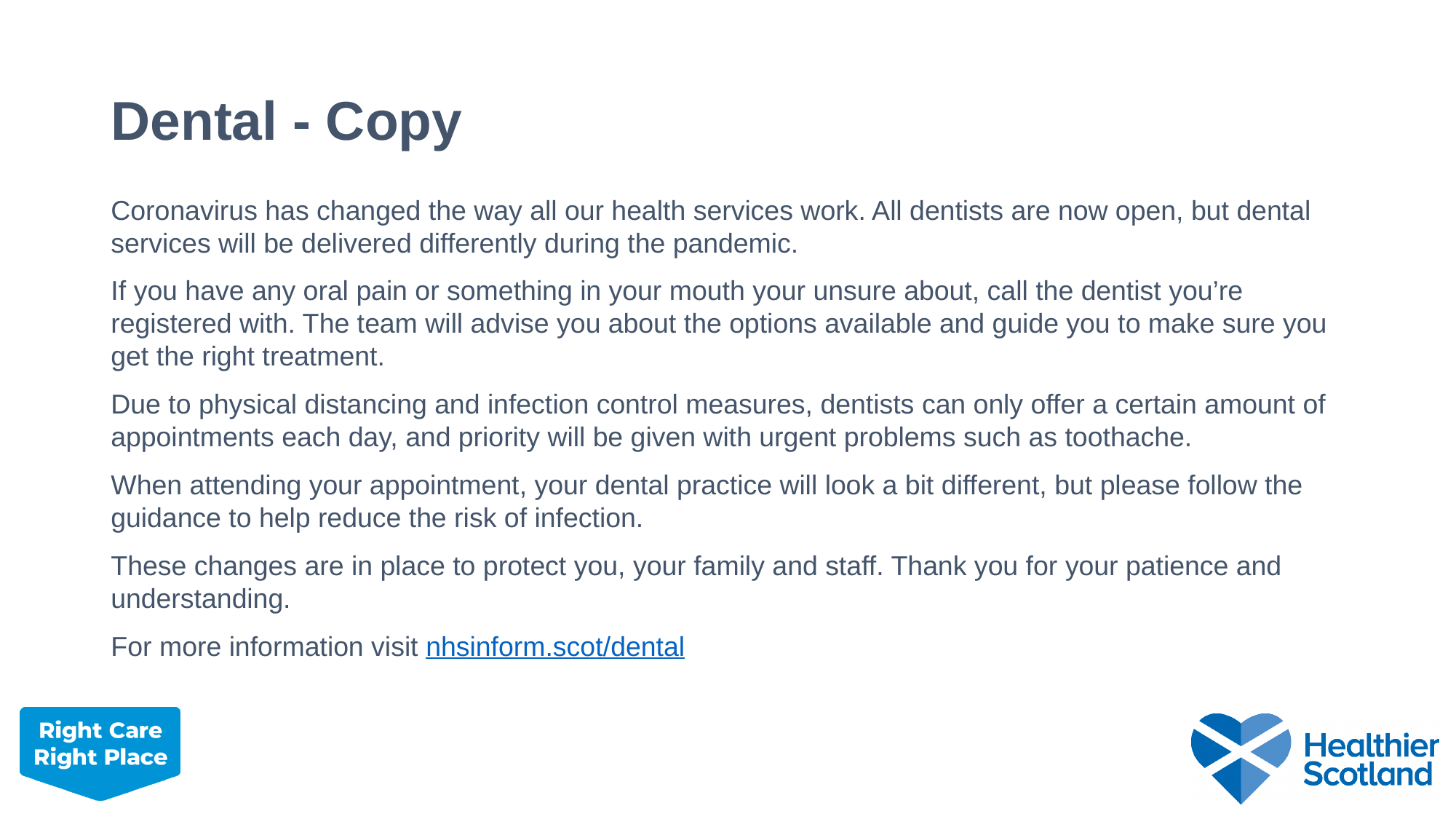

# Dental - Copy
Coronavirus has changed the way all our health services work. All dentists are now open, but dental services will be delivered differently during the pandemic.
If you have any oral pain or something in your mouth your unsure about, call the dentist you’re registered with. The team will advise you about the options available and guide you to make sure you get the right treatment.
Due to physical distancing and infection control measures, dentists can only offer a certain amount of appointments each day, and priority will be given with urgent problems such as toothache.
When attending your appointment, your dental practice will look a bit different, but please follow the guidance to help reduce the risk of infection.
These changes are in place to protect you, your family and staff. Thank you for your patience and understanding.
For more information visit nhsinform.scot/dental